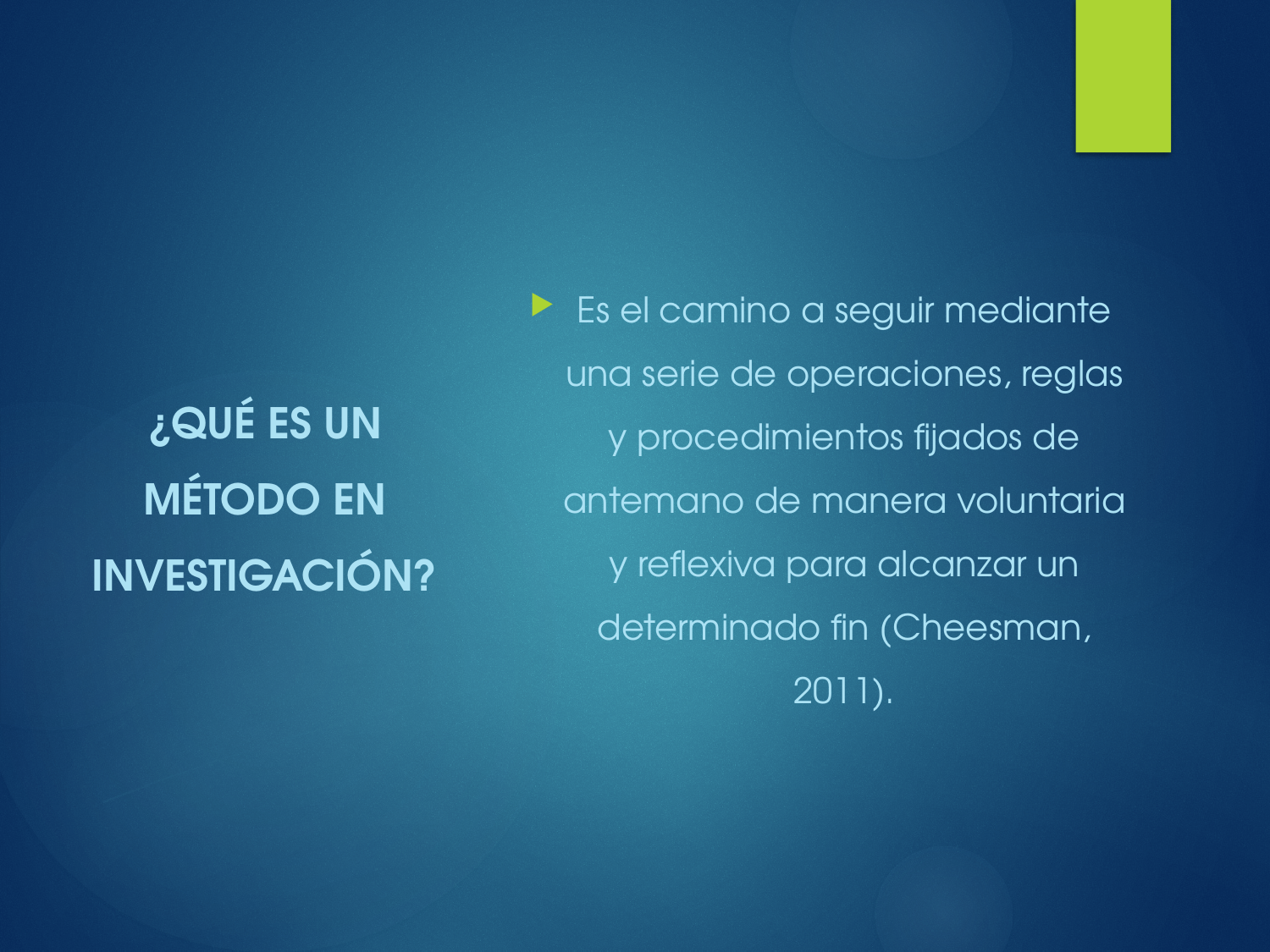

# ¿QUÉ ES UN MÉTODO EN INVESTIGACIÓN?
Es el camino a seguir mediante una serie de operaciones, reglas y procedimientos fijados de antemano de manera voluntaria y reflexiva para alcanzar un determinado fin (Cheesman, 2011).